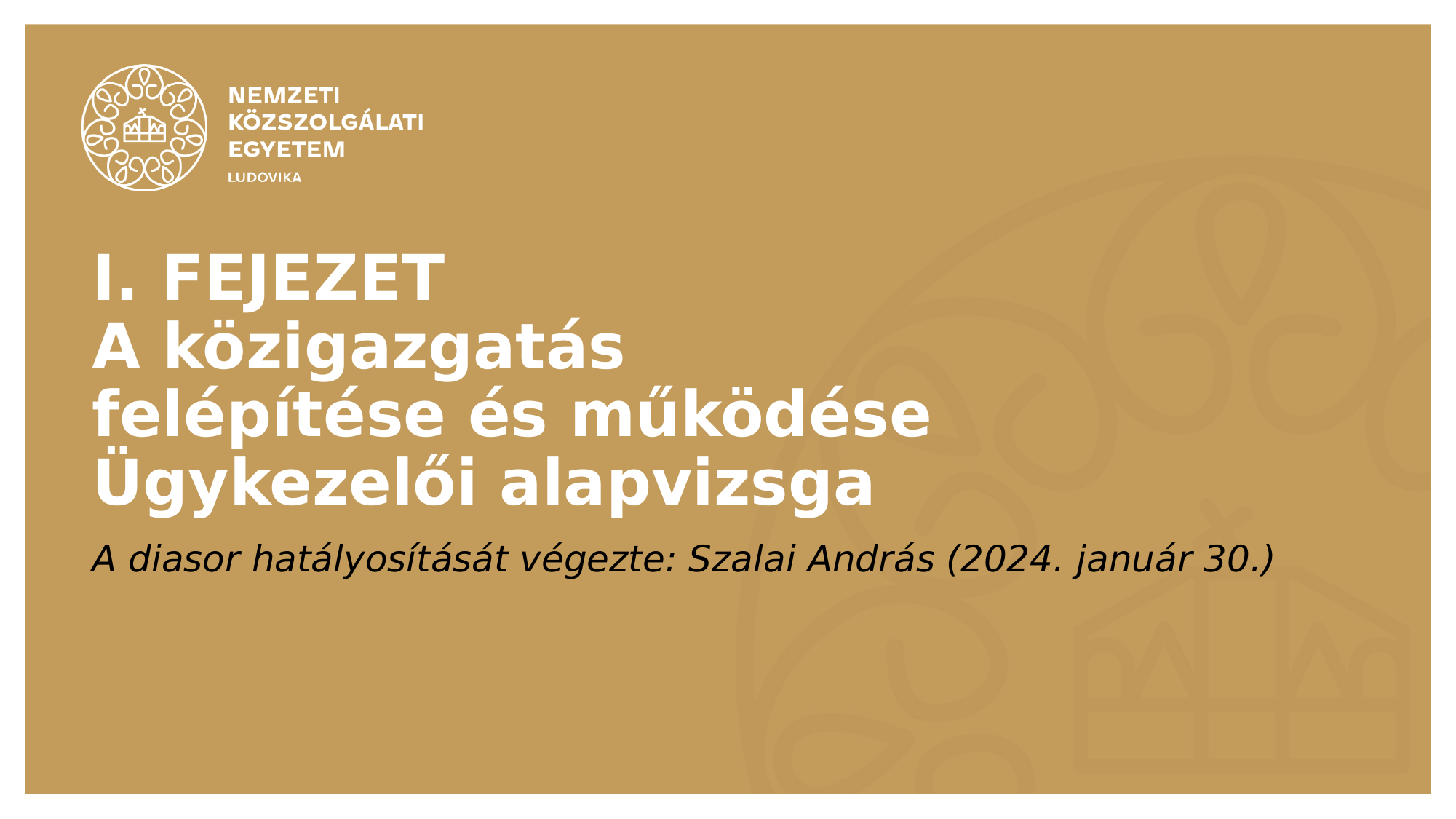

# I. FEJEZET A közigazgatás felépítése és működése Ügykezelői alapvizsga
A diasor hatályosítását végezte: Szalai András (2024. január 30.)